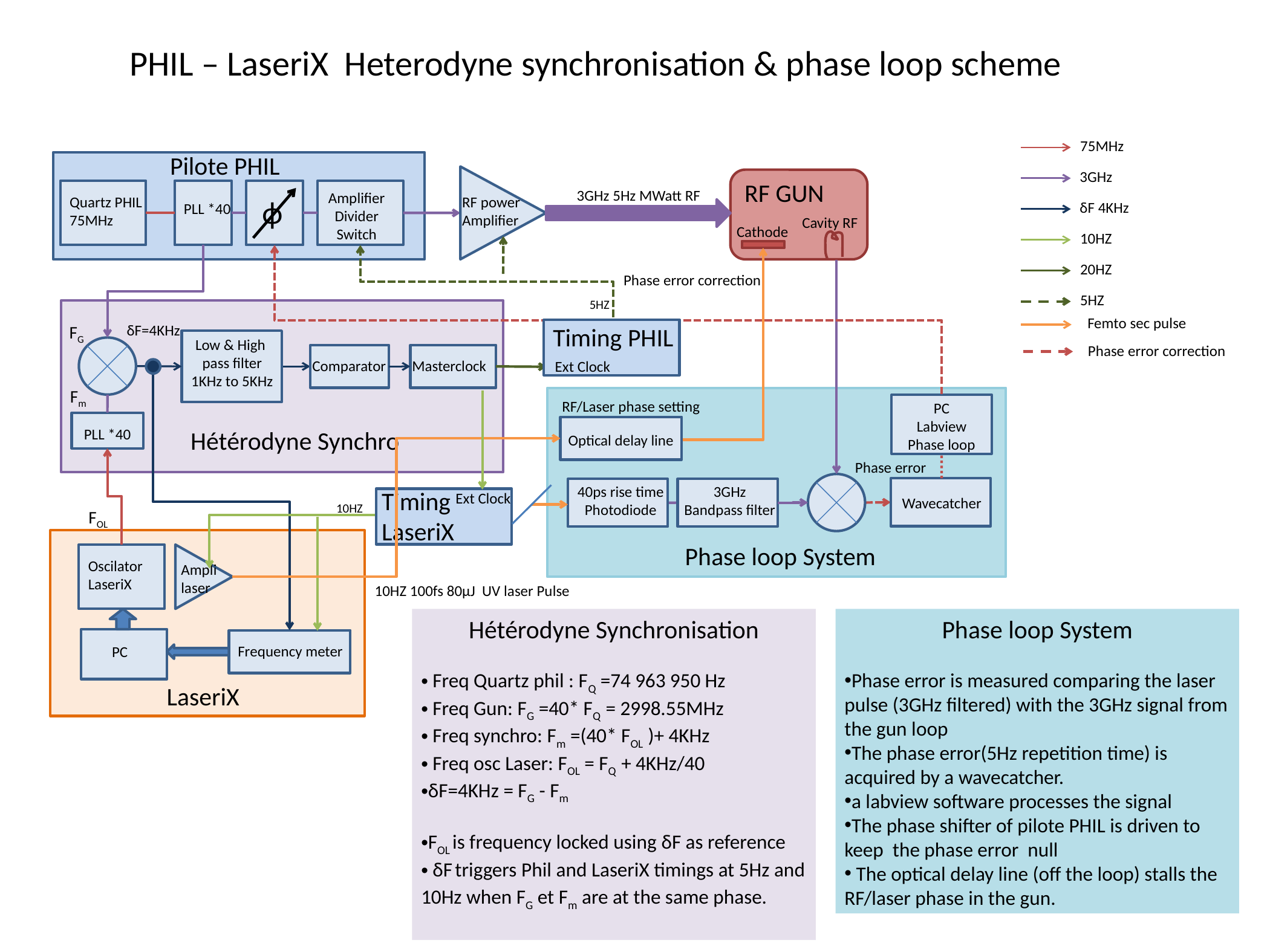

PHIL – LaseriX  Heterodyne synchronisation & phase loop scheme
75MHz
3GHz
δF 4KHz
10HZ
20HZ
5HZ
Femto sec pulse
Phase error correction
Pilote PHIL

Amplifier
Divider
Switch
Quartz PHIL
75MHz
ϕ
PLL *40

RF GUN
3GHz 5Hz MWatt RF
RF power Amplifier

Cavity RF
Cathode

Phase error correction
5HZ

FG
δF=4KHz

Timing PHIL

Low & High
pass filter
1KHz to 5KHz

Comparator
Masterclock
Ext Clock
Ext Clock
Fm

RF/Laser phase setting
PC
Labview
Phase loop

PLL *40

Hétérodyne Synchro
Optical delay line
Phase error

40ps rise time
Photodiode

3GHz
Bandpass filter

Timing
LaseriX
Ext Clock

Wavecatcher
10HZ
FOL

Phase loop System

Oscilator
LaseriX
Ampli
laser
10HZ 100fs 80µJ  UV laser Pulse

Hétérodyne Synchronisation

 Freq Quartz phil : FQ =74 963 950 Hz
 Freq Gun: FG =40* FQ  = 2998.55MHz
 Freq synchro: Fm =(40* FOL  )+ 4KHz
 Freq osc Laser: FOL = FQ  + 4KHz/40
δF=4KHz = FG - Fm

FOL is frequency locked using δF as reference
 δF triggers Phil and LaseriX timings at 5Hz and 10Hz when FG et Fm are at the same phase.

Phase loop System

Phase error is measured comparing the laser pulse (3GHz filtered) with the 3GHz signal from the gun loop
The phase error(5Hz repetition time) is acquired by a wavecatcher.
a labview software processes the signal
The phase shifter of pilote PHIL is driven to keep  the phase error  null
 The optical delay line (off the loop) stalls the RF/laser phase in the gun.

Frequency meter
PC

LaseriX